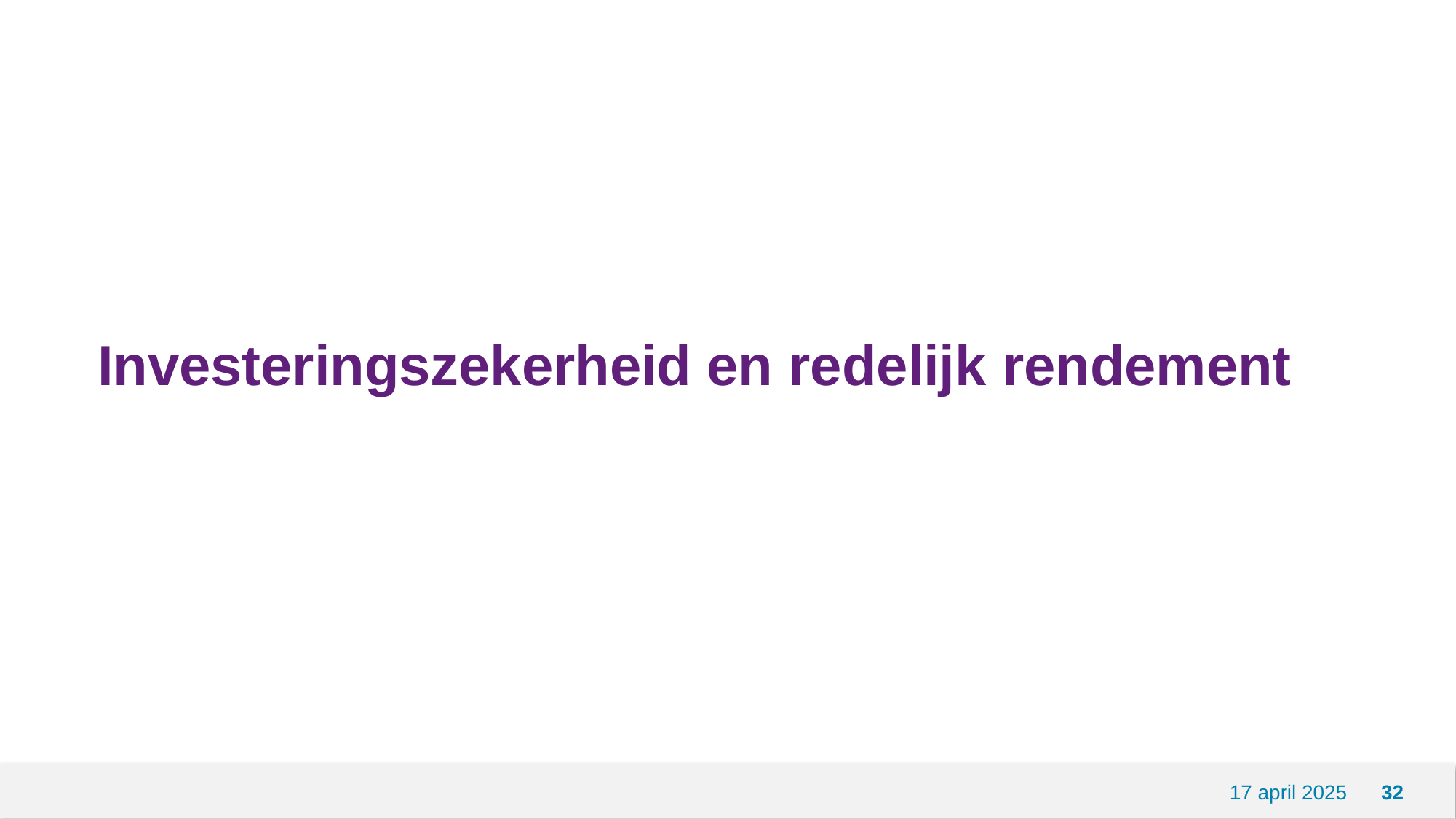

# Investeringszekerheid en redelijk rendement
17 april 2025

32